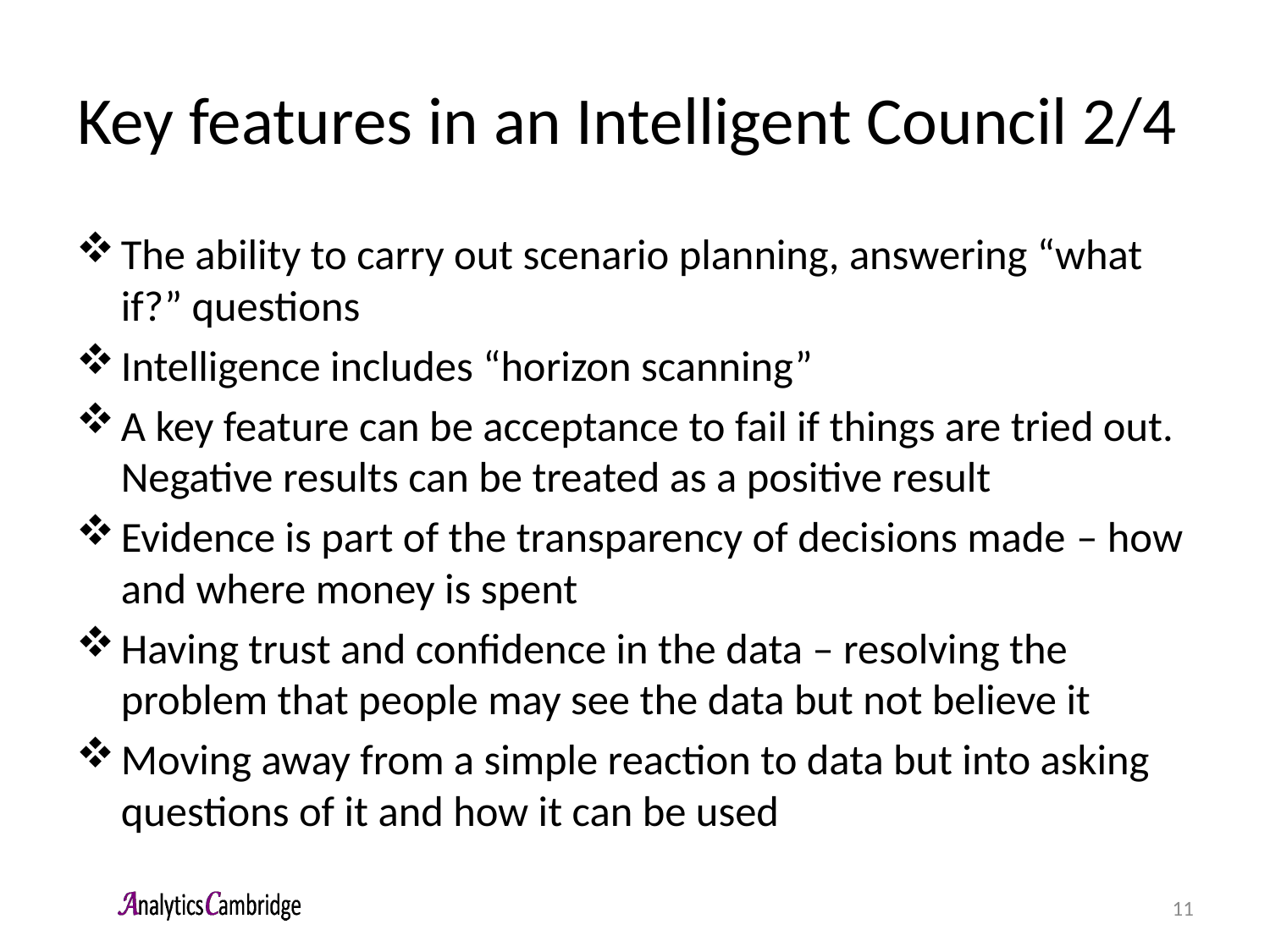

# Key features in an Intelligent Council 2/4
The ability to carry out scenario planning, answering “what if?” questions
Intelligence includes “horizon scanning”
A key feature can be acceptance to fail if things are tried out.  Negative results can be treated as a positive result
Evidence is part of the transparency of decisions made – how and where money is spent
Having trust and confidence in the data – resolving the problem that people may see the data but not believe it
Moving away from a simple reaction to data but into asking questions of it and how it can be used

11